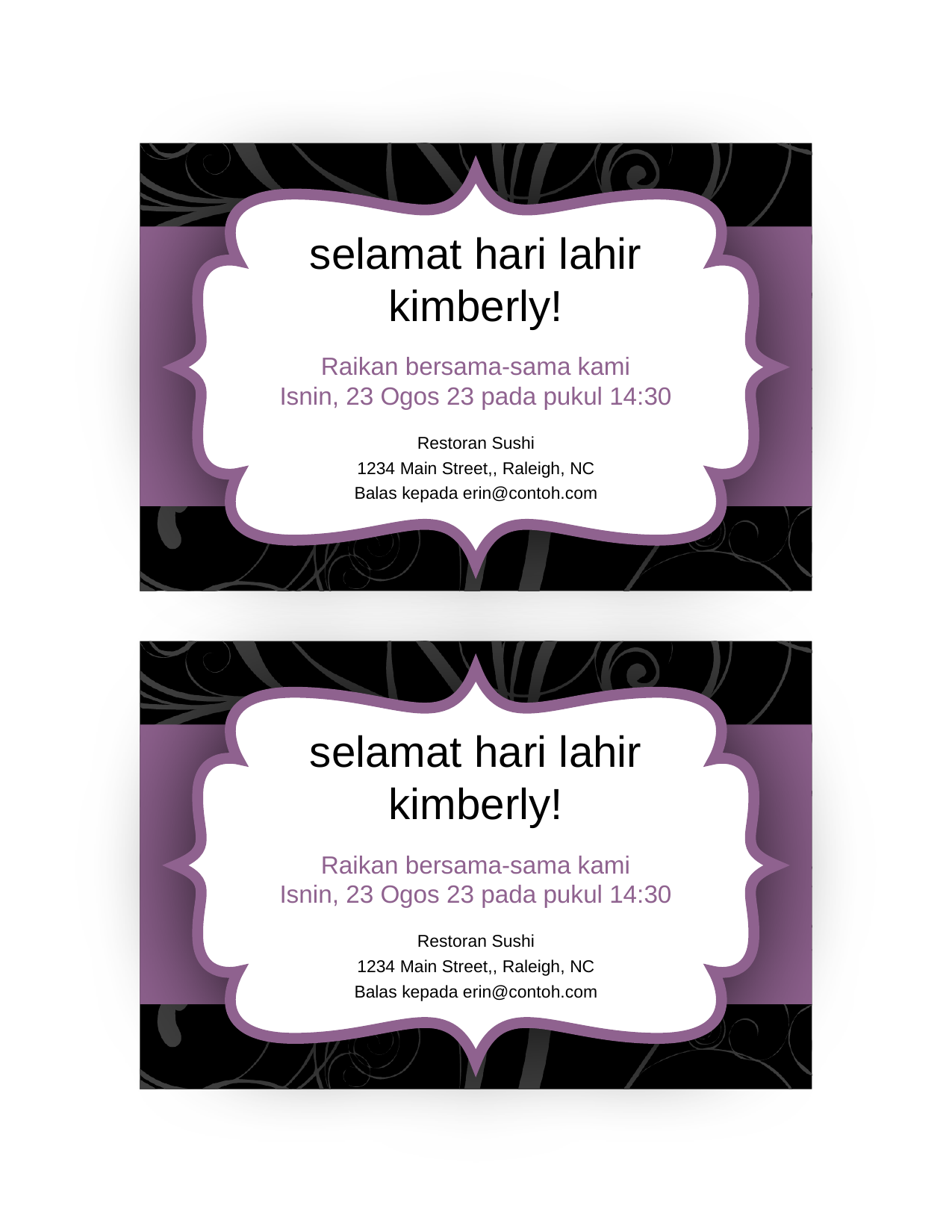

selamat hari lahir kimberly!
Raikan bersama-sama kami
Isnin, 23 Ogos 23 pada pukul 14:30
Restoran Sushi
1234 Main Street,, Raleigh, NC
Balas kepada erin@contoh.com
selamat hari lahir kimberly!
Raikan bersama-sama kami
Isnin, 23 Ogos 23 pada pukul 14:30
Restoran Sushi
1234 Main Street,, Raleigh, NC
Balas kepada erin@contoh.com